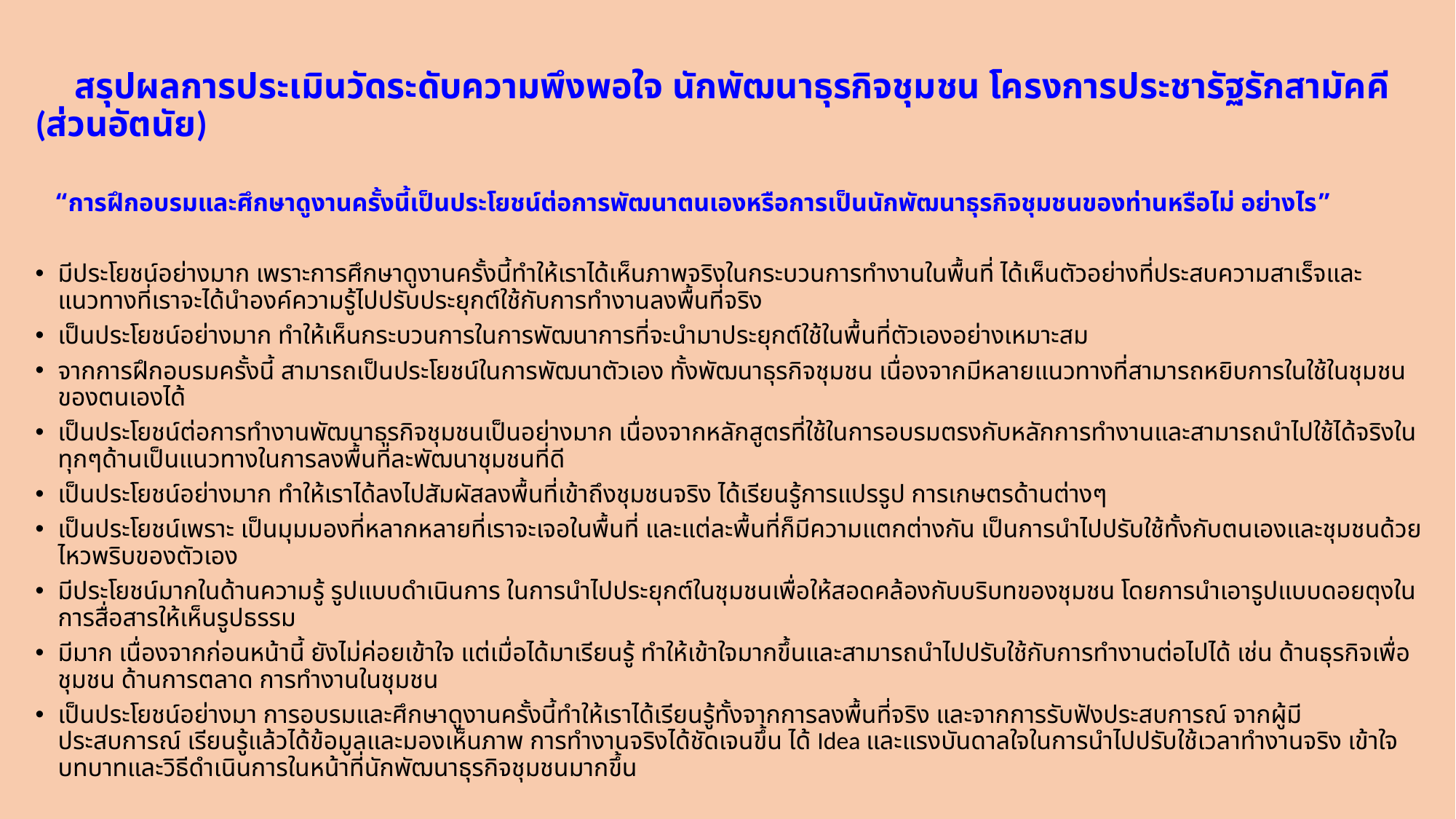

สรุปผลการประเมินวัดระดับความพึงพอใจ นักพัฒนาธุรกิจชุมชน โครงการประชารัฐรักสามัคคี (ส่วนอัตนัย)
   “การฝึกอบรมและศึกษาดูงานครั้งนี้เป็นประโยชน์ต่อการพัฒนาตนเองหรือการเป็นนักพัฒนาธุรกิจชุมชนของท่านหรือไม่ อย่างไร”

มีประโยชน์อย่างมาก เพราะการศึกษาดูงานครั้งนี้ทำให้เราได้เห็นภาพจริงในกระบวนการทำงานในพื้นที่ ได้เห็นตัวอย่างที่ประสบความสาเร็จและแนวทางที่เราจะได้นำองค์ความรู้ไปปรับประยุกต์ใช้กับการทำงานลงพื้นที่จริง
เป็นประโยชน์อย่างมาก ทำให้เห็นกระบวนการในการพัฒนาการที่จะนำมาประยุกต์ใช้ในพื้นที่ตัวเองอย่างเหมาะสม
จากการฝึกอบรมครั้งนี้ สามารถเป็นประโยชน์ในการพัฒนาตัวเอง ทั้งพัฒนาธุรกิจชุมชน เนื่องจากมีหลายแนวทางที่สามารถหยิบการในใช้ในชุมชนของตนเองได้
เป็นประโยชน์ต่อการทำงานพัฒนาธุรกิจชุมชนเป็นอย่างมาก เนื่องจากหลักสูตรที่ใช้ในการอบรมตรงกับหลักการทำงานและสามารถนำไปใช้ได้จริงในทุกๆด้านเป็นแนวทางในการลงพื้นที่ละพัฒนาชุมชนที่ดี
เป็นประโยชน์อย่างมาก ทำให้เราได้ลงไปสัมผัสลงพื้นที่เข้าถึงชุมชนจริง ได้เรียนรู้การแปรรูป การเกษตรด้านต่างๆ
เป็นประโยชน์เพราะ เป็นมุมมองที่หลากหลายที่เราจะเจอในพื้นที่ และแต่ละพื้นที่ก็มีความแตกต่างกัน เป็นการนำไปปรับใช้ทั้งกับตนเองและชุมชนด้วยไหวพริบของตัวเอง
มีประโยชน์มากในด้านความรู้ รูปแบบดำเนินการ ในการนำไปประยุกต์ในชุมชนเพื่อให้สอดคล้องกับบริบทของชุมชน โดยการนำเอารูปแบบดอยตุงในการสื่อสารให้เห็นรูปธรรม
มีมาก เนื่องจากก่อนหน้านี้ ยังไม่ค่อยเข้าใจ แต่เมื่อได้มาเรียนรู้ ทำให้เข้าใจมากขึ้นและสามารถนำไปปรับใช้กับการทำงานต่อไปได้ เช่น ด้านธุรกิจเพื่อชุมชน ด้านการตลาด การทำงานในชุมชน
เป็นประโยชน์อย่างมา การอบรมและศึกษาดูงานครั้งนี้ทำให้เราได้เรียนรู้ทั้งจากการลงพื้นที่จริง และจากการรับฟังประสบการณ์ จากผู้มีประสบการณ์ เรียนรู้แล้วได้ข้อมูลและมองเห็นภาพ การทำงานจริงได้ชัดเจนขึ้น ได้ Idea และแรงบันดาลใจในการนำไปปรับใช้เวลาทำงานจริง เข้าใจบทบาทและวิธีดำเนินการในหน้าที่นักพัฒนาธุรกิจชุมชนมากขึ้น